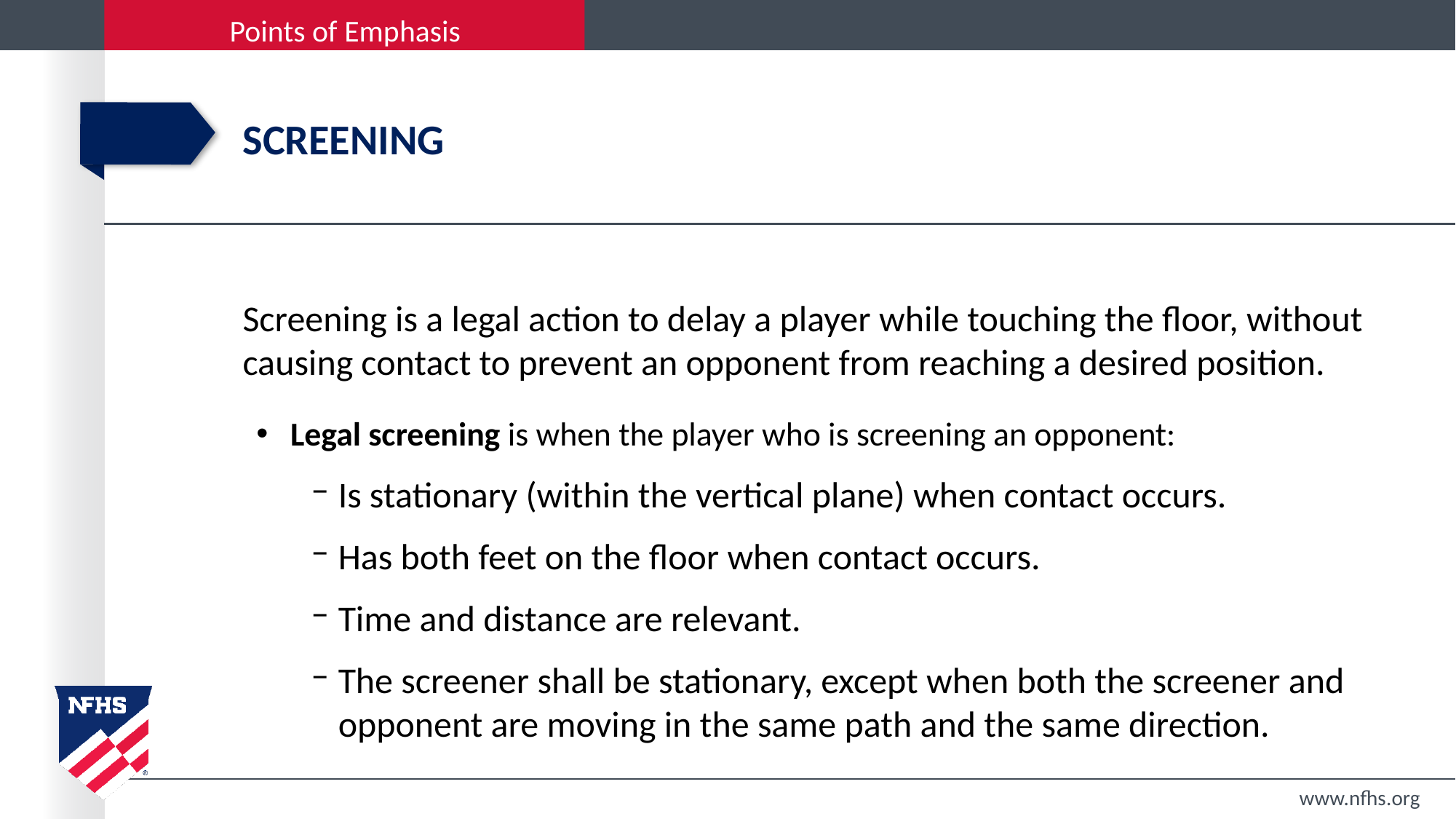

# SCREENING

Screening is a legal action to delay a player while touching the floor, without causing contact to prevent an opponent from reaching a desired position.
Legal screening is when the player who is screening an opponent:
Is stationary (within the vertical plane) when contact occurs.
Has both feet on the floor when contact occurs.
Time and distance are relevant.
The screener shall be stationary, except when both the screener and opponent are moving in the same path and the same direction.

www.nfhs.org